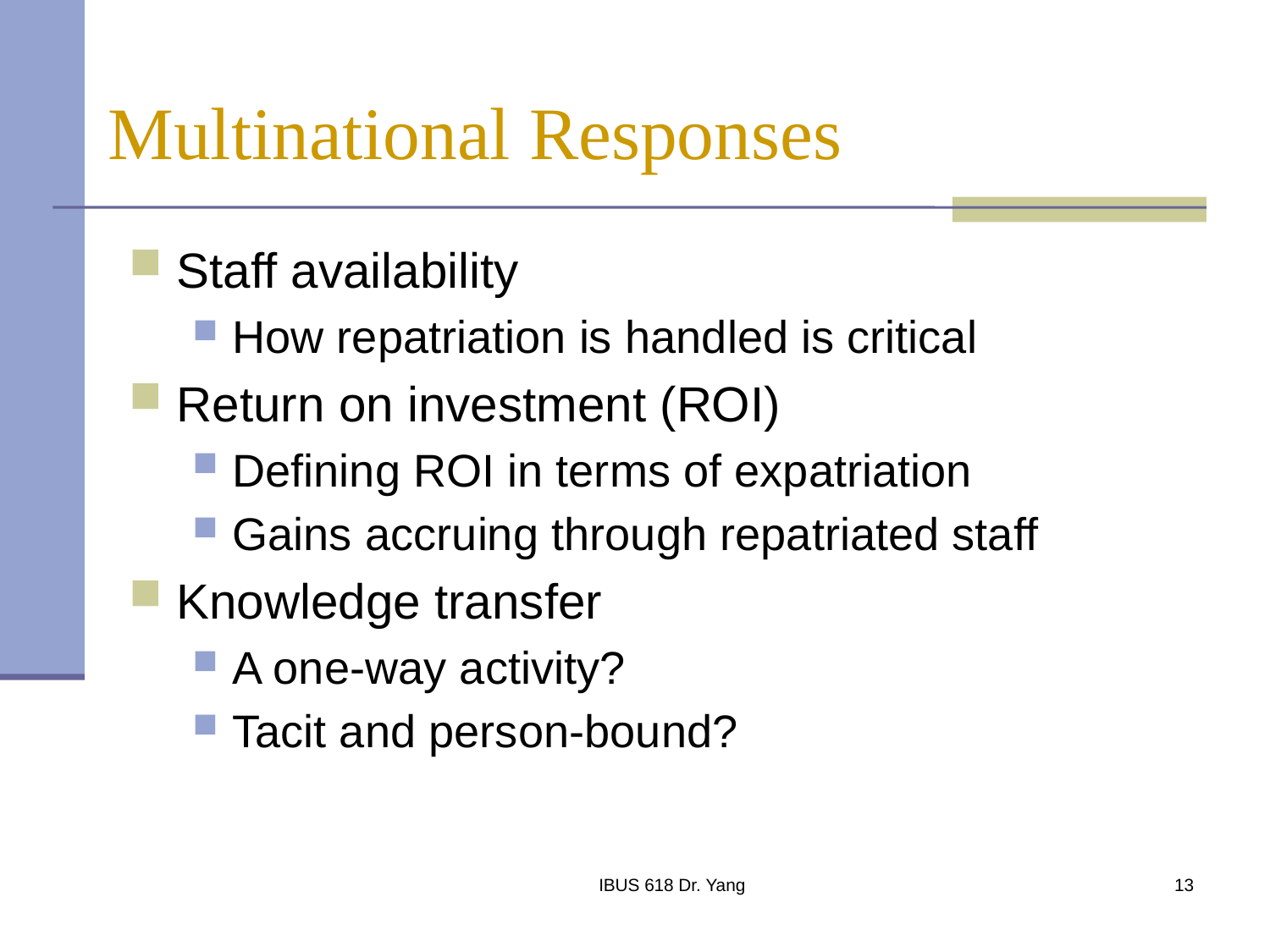

# Multinational Responses
Staff availability
How repatriation is handled is critical
Return on investment (ROI)
Defining ROI in terms of expatriation
Gains accruing through repatriated staff
Knowledge transfer
A one-way activity?
Tacit and person-bound?
IBUS 618 Dr. Yang
13